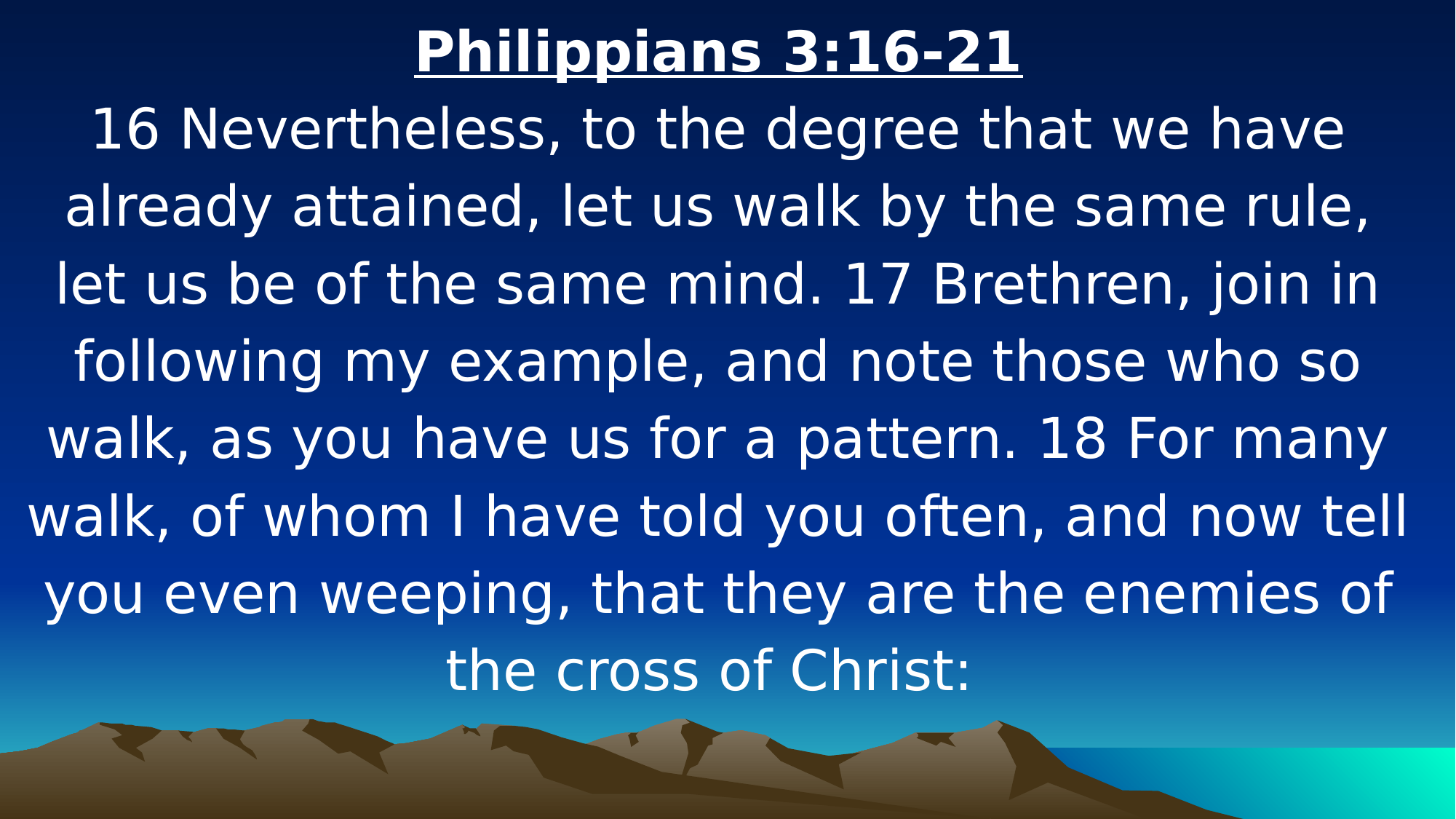

Philippians 3:16-21
16 Nevertheless, to the degree that we have already attained, let us walk by the same rule, let us be of the same mind. 17 Brethren, join in following my example, and note those who so walk, as you have us for a pattern. 18 For many walk, of whom I have told you often, and now tell you even weeping, that they are the enemies of the cross of Christ: